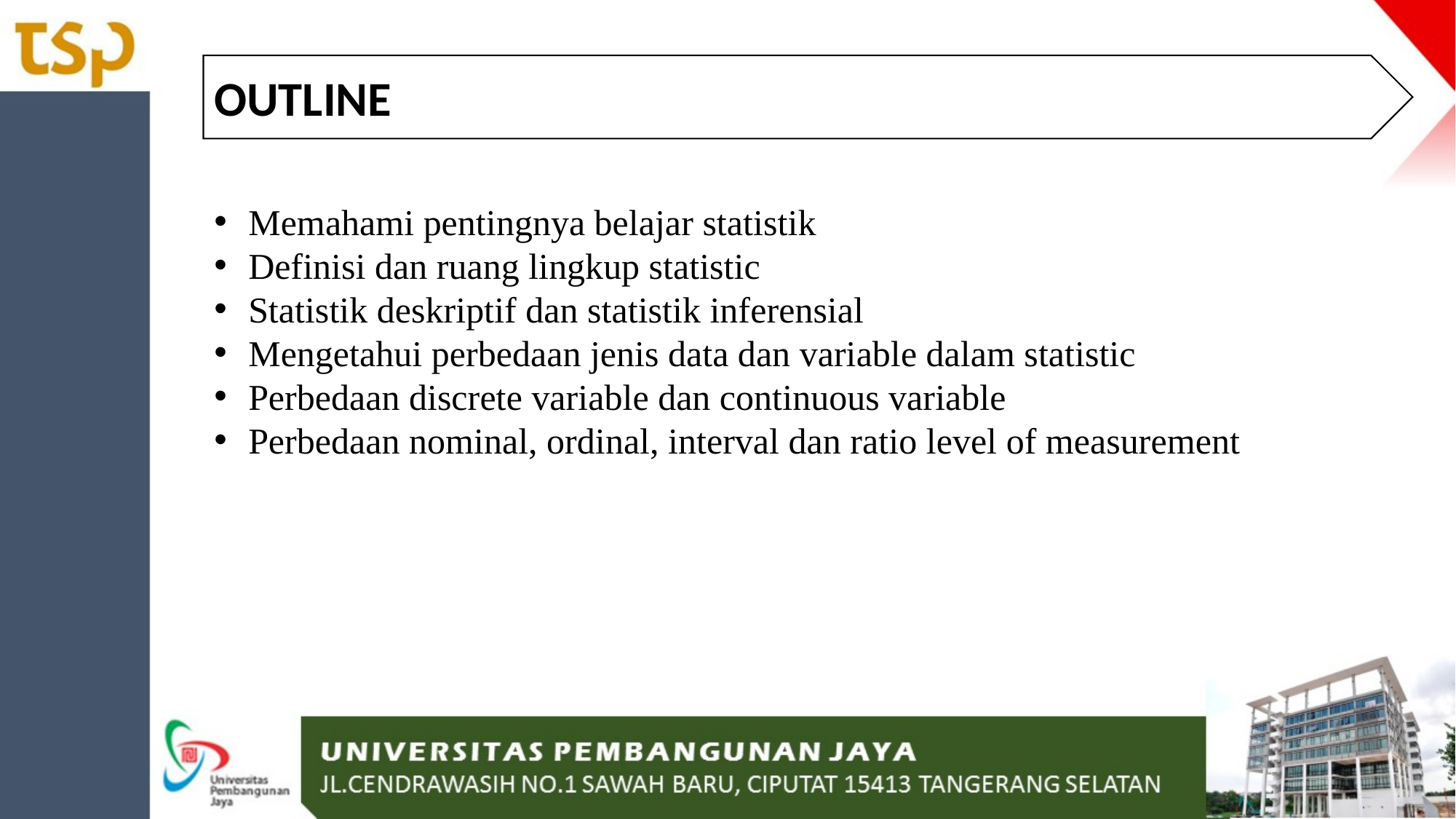

OUTLINE
Memahami pentingnya belajar statistik
Definisi dan ruang lingkup statistic
Statistik deskriptif dan statistik inferensial
Mengetahui perbedaan jenis data dan variable dalam statistic
Perbedaan discrete variable dan continuous variable
Perbedaan nominal, ordinal, interval dan ratio level of measurement